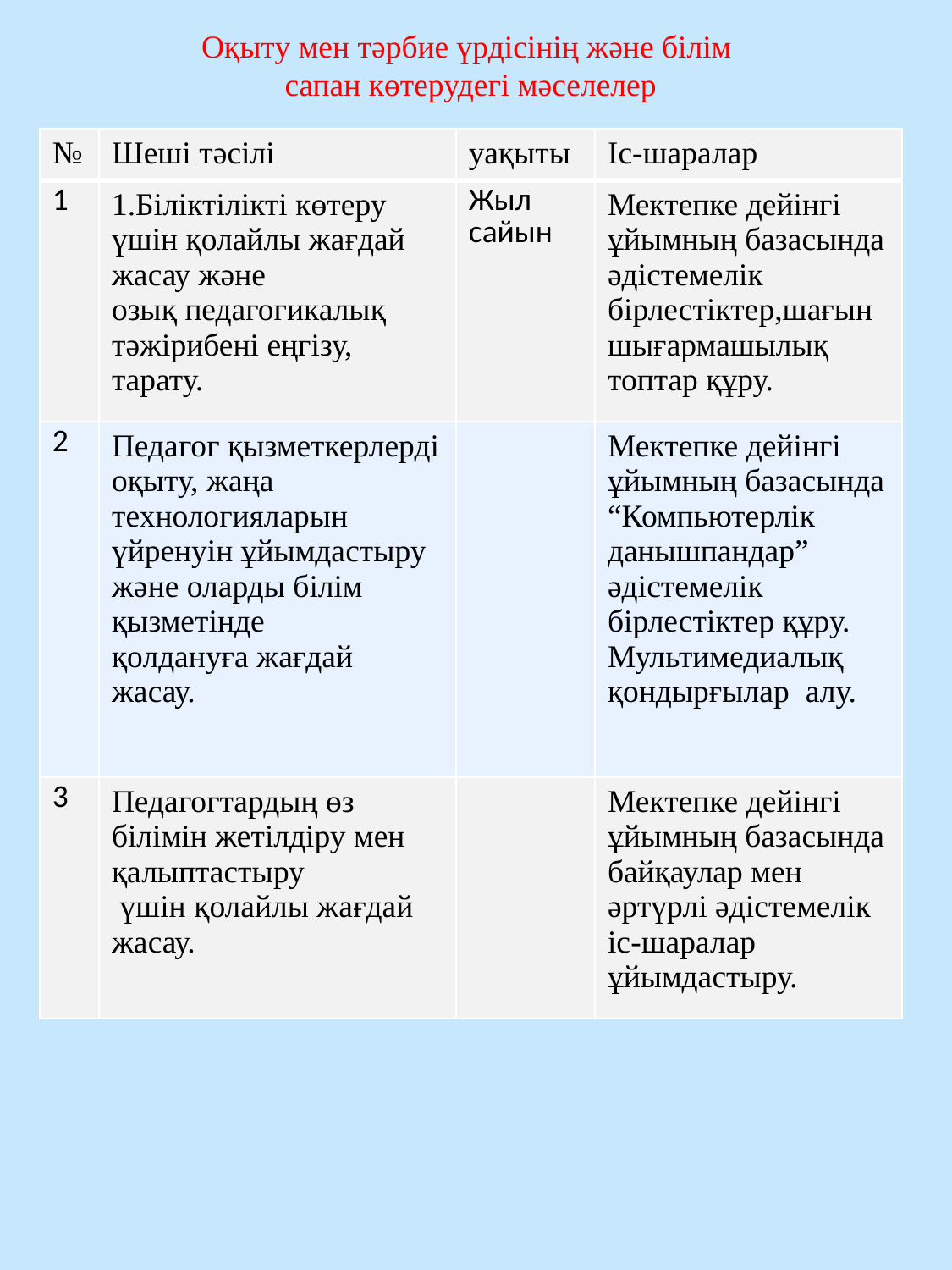

Оқыту мен тәрбие үрдісінің және білім
сапан көтерудегі мәселелер
| № | Шеші тәсілі | уақыты | Іс-шаралар |
| --- | --- | --- | --- |
| 1 | 1.Біліктілікті көтеру үшін қолайлы жағдай жасау және озық педагогикалық тәжірибені еңгізу, тарату. | Жыл сайын | Мектепке дейінгі ұйымның базасында әдістемелік бірлестіктер,шағын шығармашылық топтар құру. |
| 2 | Педагог қызметкерлерді оқыту, жаңа технологияларын үйренуін ұйымдастыру және оларды білім қызметінде қолдануға жағдай жасау. |  | Мектепке дейінгі ұйымның базасында “Компьютерлік данышпандар” әдістемелік бірлестіктер құру. Мультимедиалық қондырғылар алу. |
| 3 | Педагогтардың өз білімін жетілдіру мен қалыптастыру үшін қолайлы жағдай жасау. |  | Мектепке дейінгі ұйымның базасында байқаулар мен әртүрлі әдістемелік іс-шаралар ұйымдастыру. |